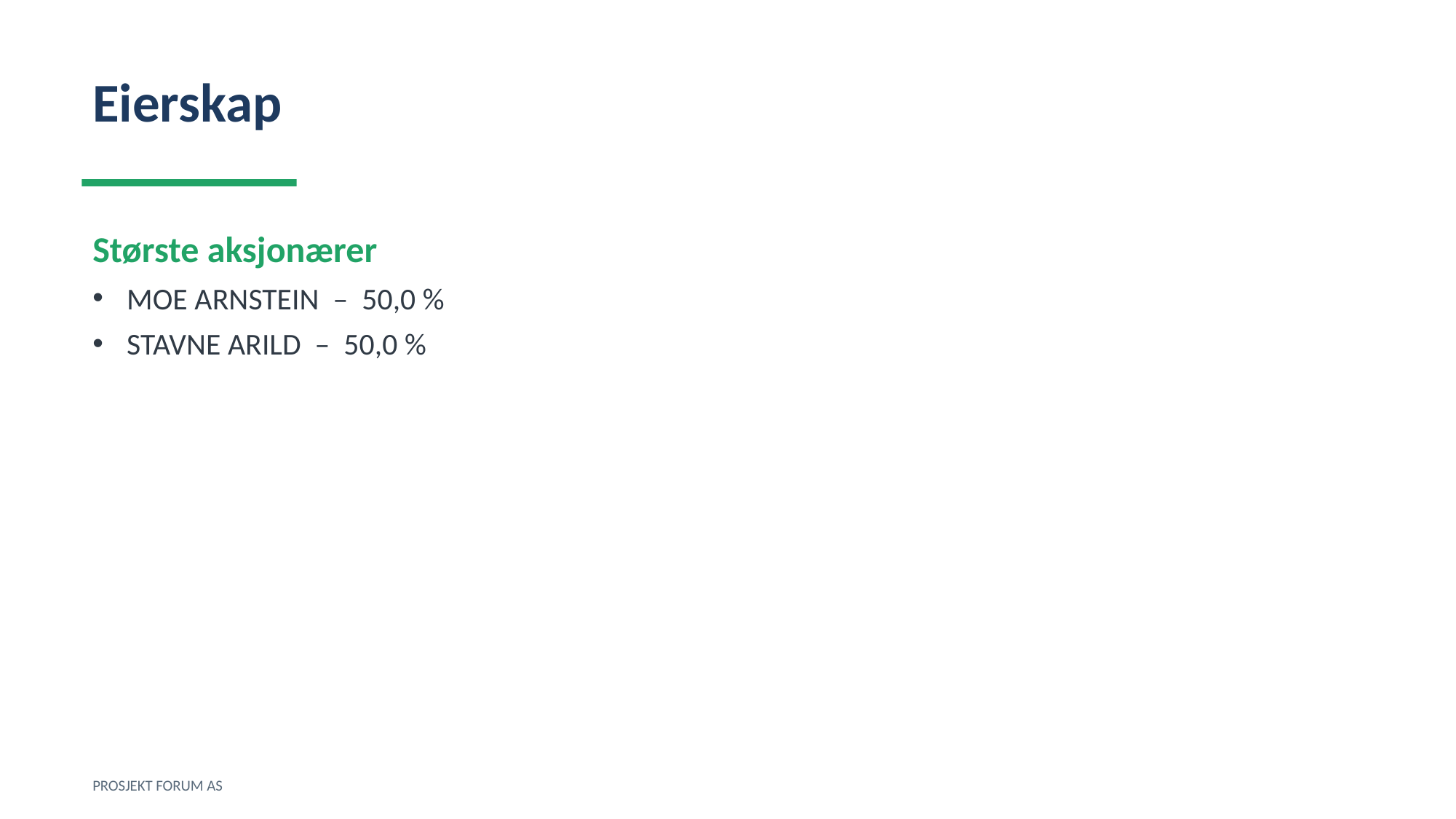

Eierskap

Største aksjonærer
MOE ARNSTEIN  –  50,0 %
STAVNE ARILD  –  50,0 %
PROSJEKT FORUM AS